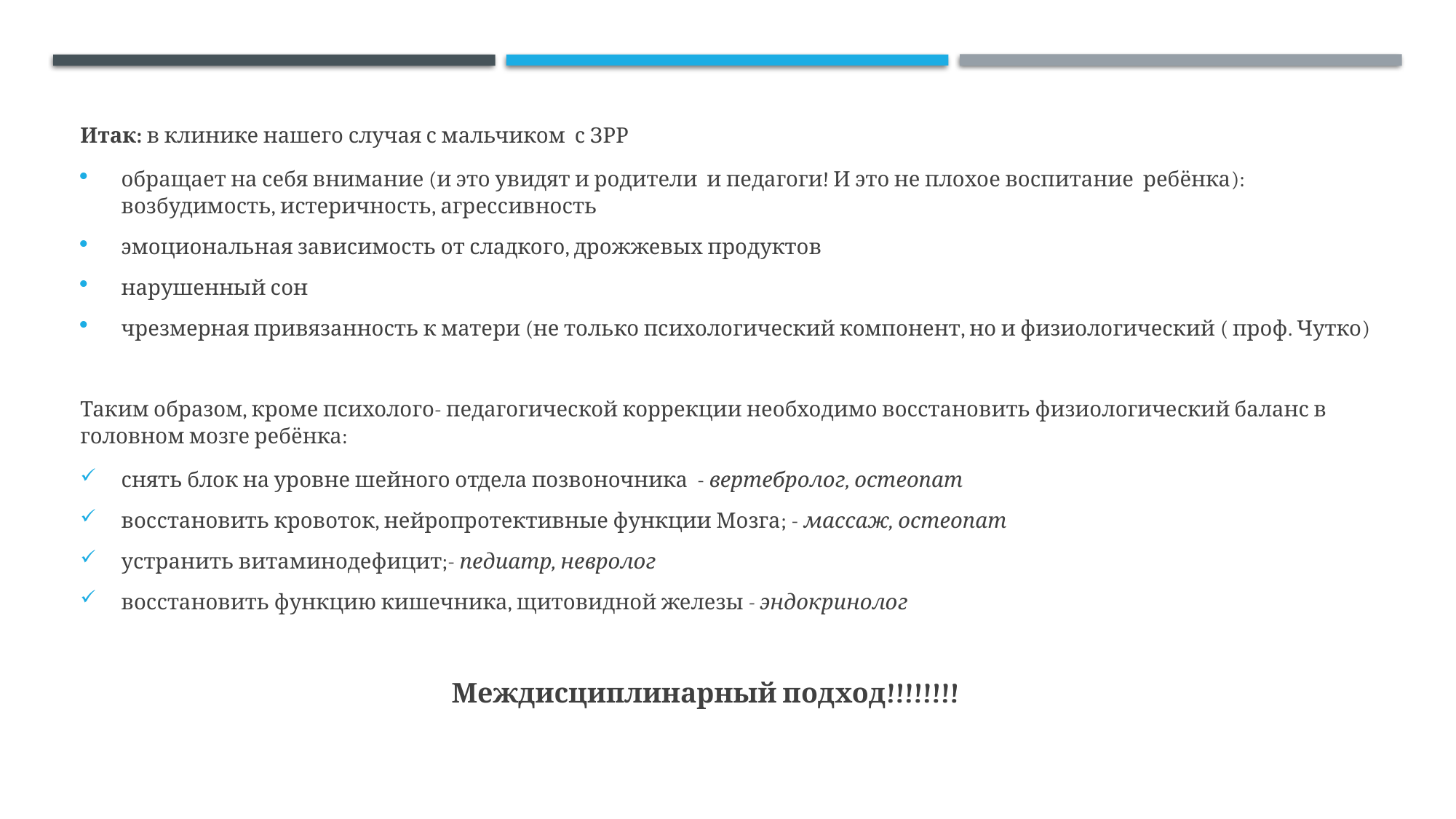

Итак: в клинике нашего случая с мальчиком  с ЗРР
обращает на себя внимание (и это увидят и родители  и педагоги! И это не плохое воспитание  ребёнка): возбудимость, истеричность, агрессивность
эмоциональная зависимость от сладкого, дрожжевых продуктов
нарушенный сон
чрезмерная привязанность к матери (не только психологический компонент, но и физиологический ( проф. Чутко)

Таким образом, кроме психолого- педагогической коррекции необходимо восстановить физиологический баланс в головном мозге ребёнка:
снять блок на уровне шейного отдела позвоночника  - вертебролог, остеопат
восстановить кровоток, нейропротективные функции Мозга; - массаж, остеопат
устранить витаминодефицит;- педиатр, невролог
восстановить функцию кишечника, щитовидной железы - эндокринолог

Междисциплинарный подход!!!!!!!!